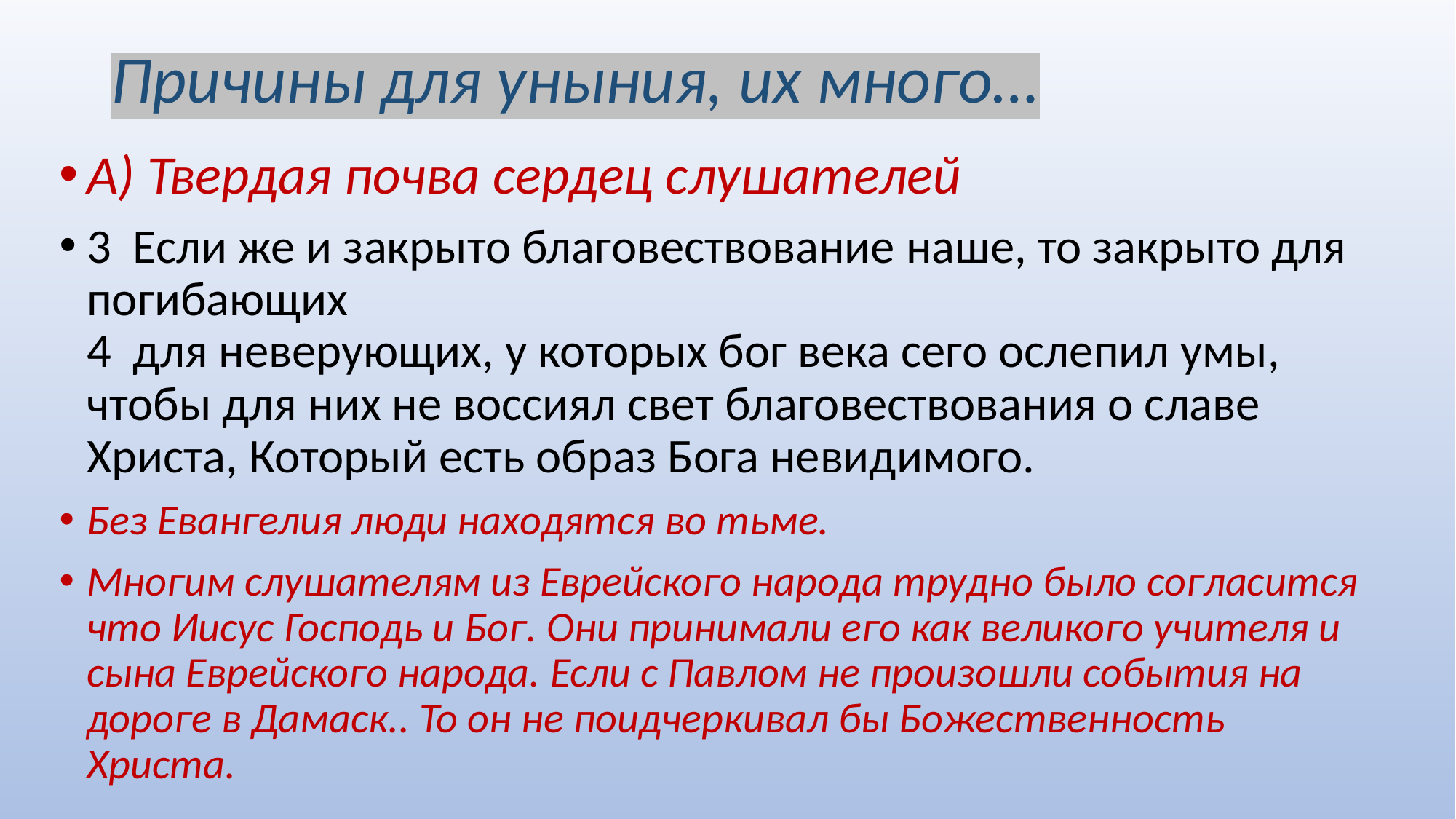

# Причины для уныния, их много…
А) Твердая почва сердец слушателей
3  Если же и закрыто благовествование наше, то закрыто для погибающих
4  для неверующих, у которых бог века сего ослепил умы, чтобы для них не воссиял свет благовествования о славе Христа, Который есть образ Бога невидимого.
Без Евангелия люди находятся во тьме.
Многим слушателям из Еврейского народа трудно было согласится что Иисус Господь и Бог. Они принимали его как великого учителя и сына Еврейского народа. Если с Павлом не произошли события на дороге в Дамаск.. То он не поидчеркивал бы Божественность Христа.